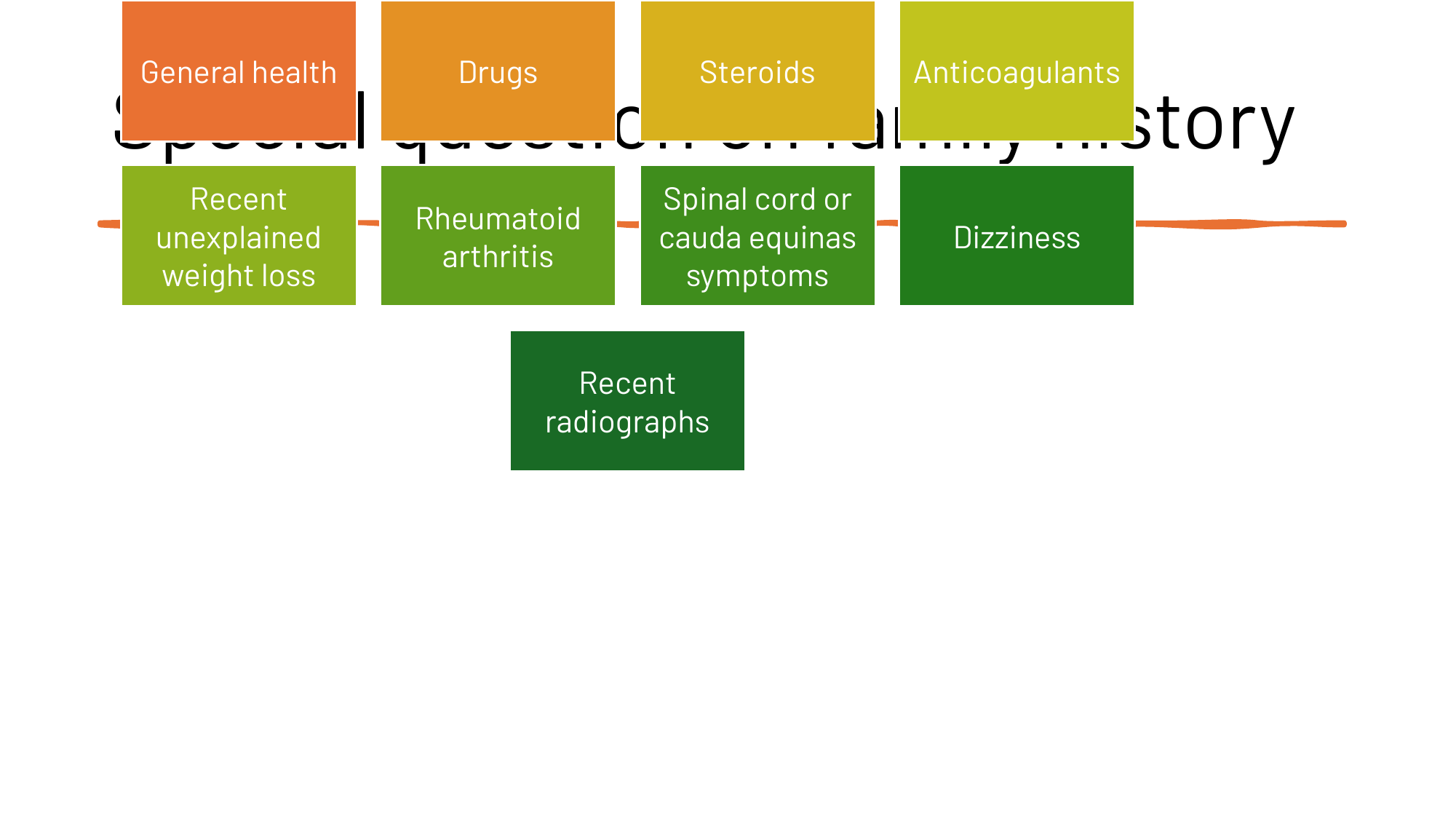

# Special question on family history

General health
Drugs
Steroids
Anticoagulants
Recent unexplained weight loss
Rheumatoid arthritis
Spinal cord or cauda equinas symptoms
Dizziness
Recent radiographs